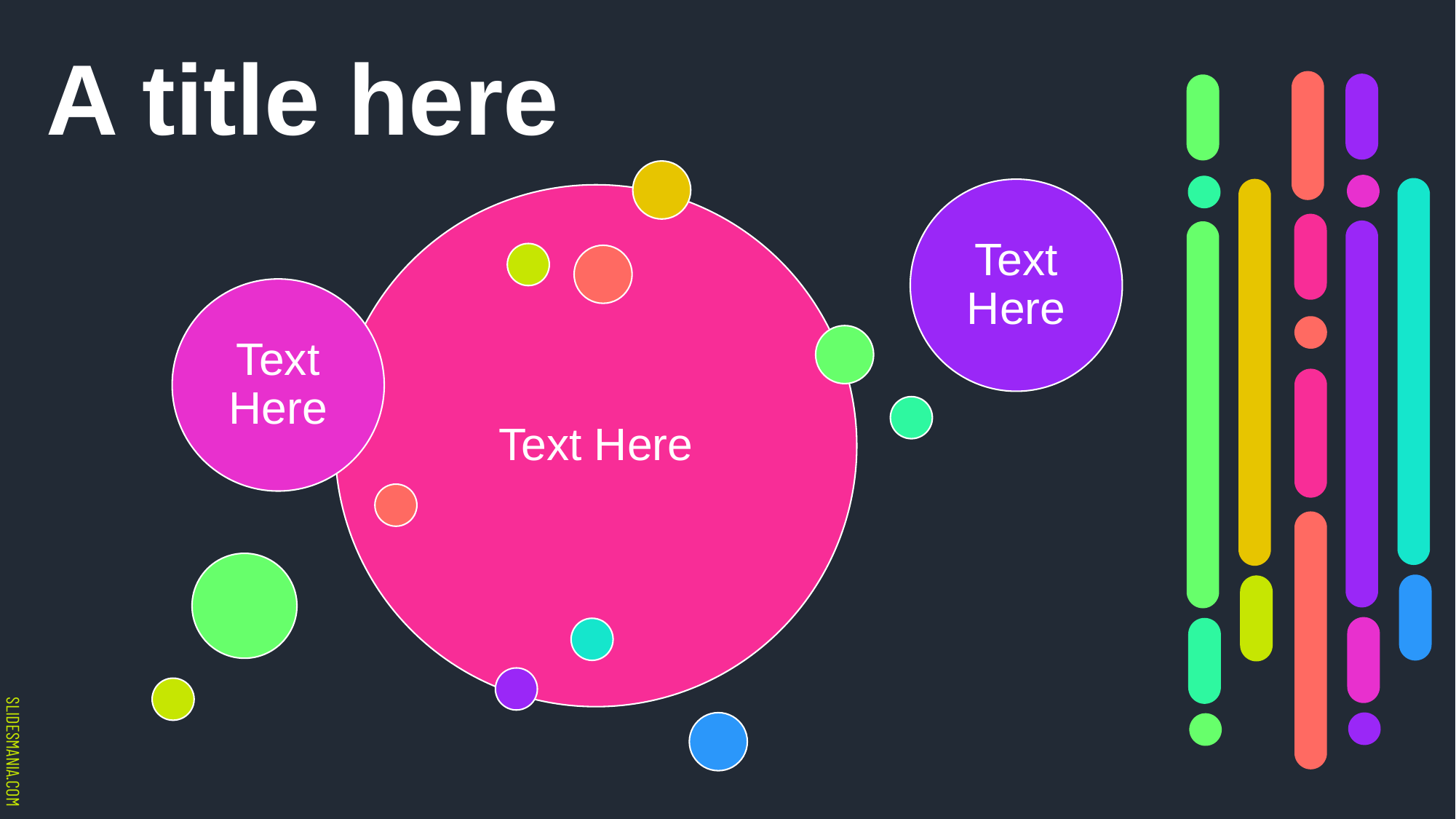

A title here

Text Here

Text Here

Text Here